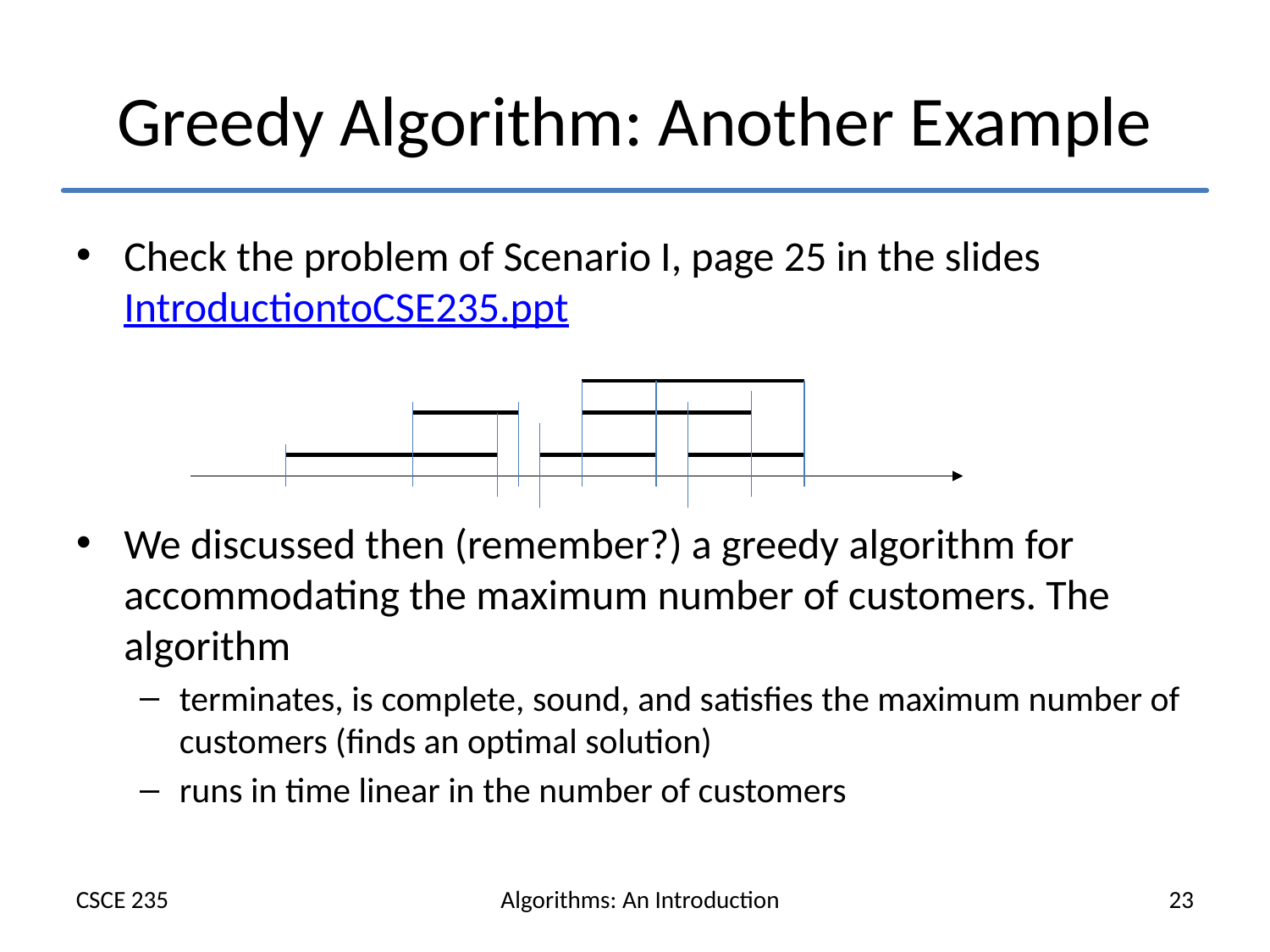

# Greedy Algorithm: Another Example
Check the problem of Scenario I, page 25 in the slides IntroductiontoCSE235.ppt

We discussed then (remember?) a greedy algorithm for accommodating the maximum number of customers. The algorithm
terminates, is complete, sound, and satisfies the maximum number of customers (finds an optimal solution)
runs in time linear in the number of customers